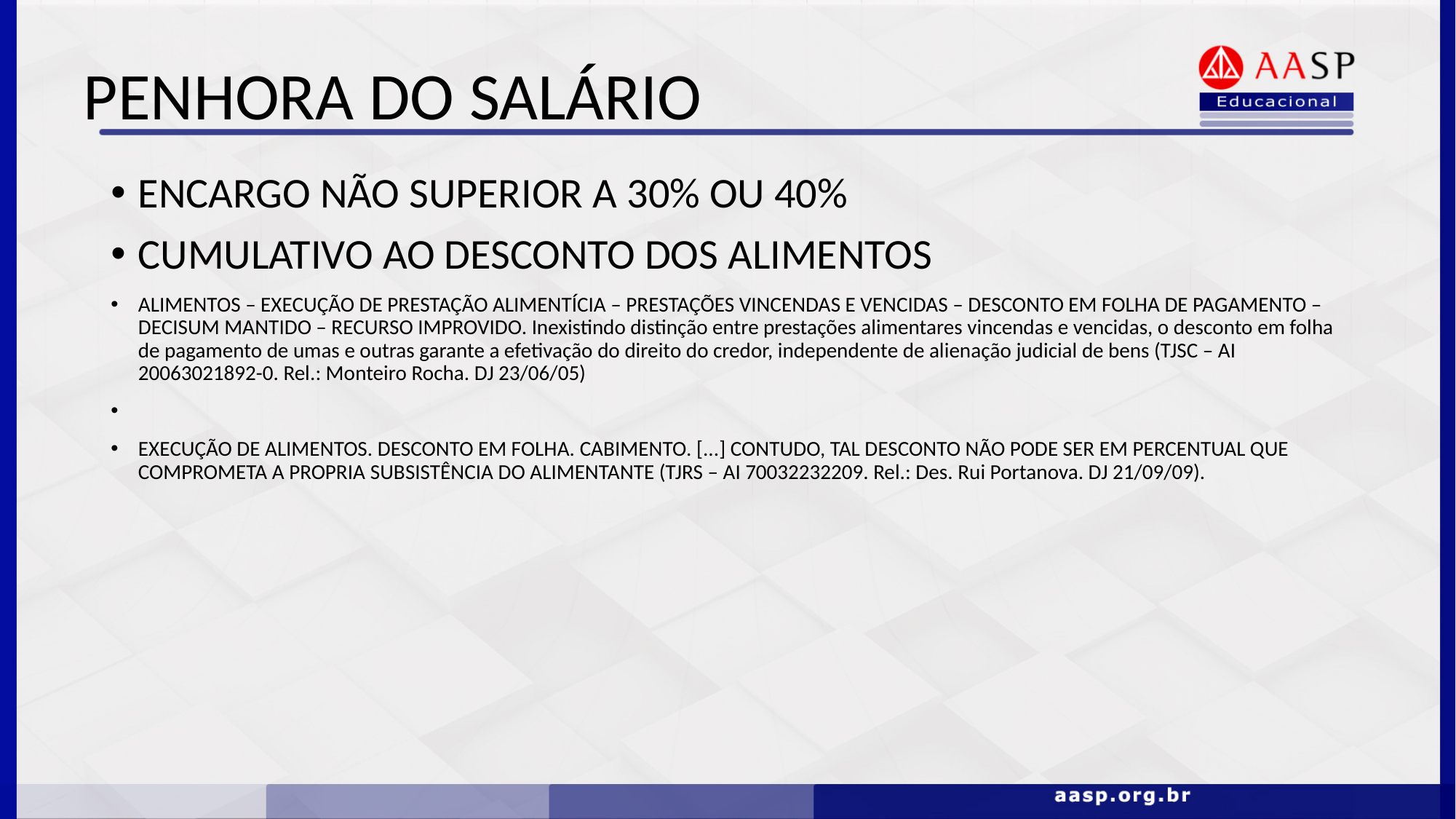

PENHORA DO SALÁRIO
ENCARGO NÃO SUPERIOR A 30% OU 40%
CUMULATIVO AO DESCONTO DOS ALIMENTOS
ALIMENTOS – EXECUÇÃO DE PRESTAÇÃO ALIMENTÍCIA – PRESTAÇÕES VINCENDAS E VENCIDAS – DESCONTO EM FOLHA DE PAGAMENTO – DECISUM MANTIDO – RECURSO IMPROVIDO. Inexistindo distinção entre prestações alimentares vincendas e vencidas, o desconto em folha de pagamento de umas e outras garante a efetivação do direito do credor, independente de alienação judicial de bens (TJSC – AI 20063021892-0. Rel.: Monteiro Rocha. DJ 23/06/05)

EXECUÇÃO DE ALIMENTOS. DESCONTO EM FOLHA. CABIMENTO. [...] CONTUDO, TAL DESCONTO NÃO PODE SER EM PERCENTUAL QUE COMPROMETA A PROPRIA SUBSISTÊNCIA DO ALIMENTANTE (TJRS – AI 70032232209. Rel.: Des. Rui Portanova. DJ 21/09/09).